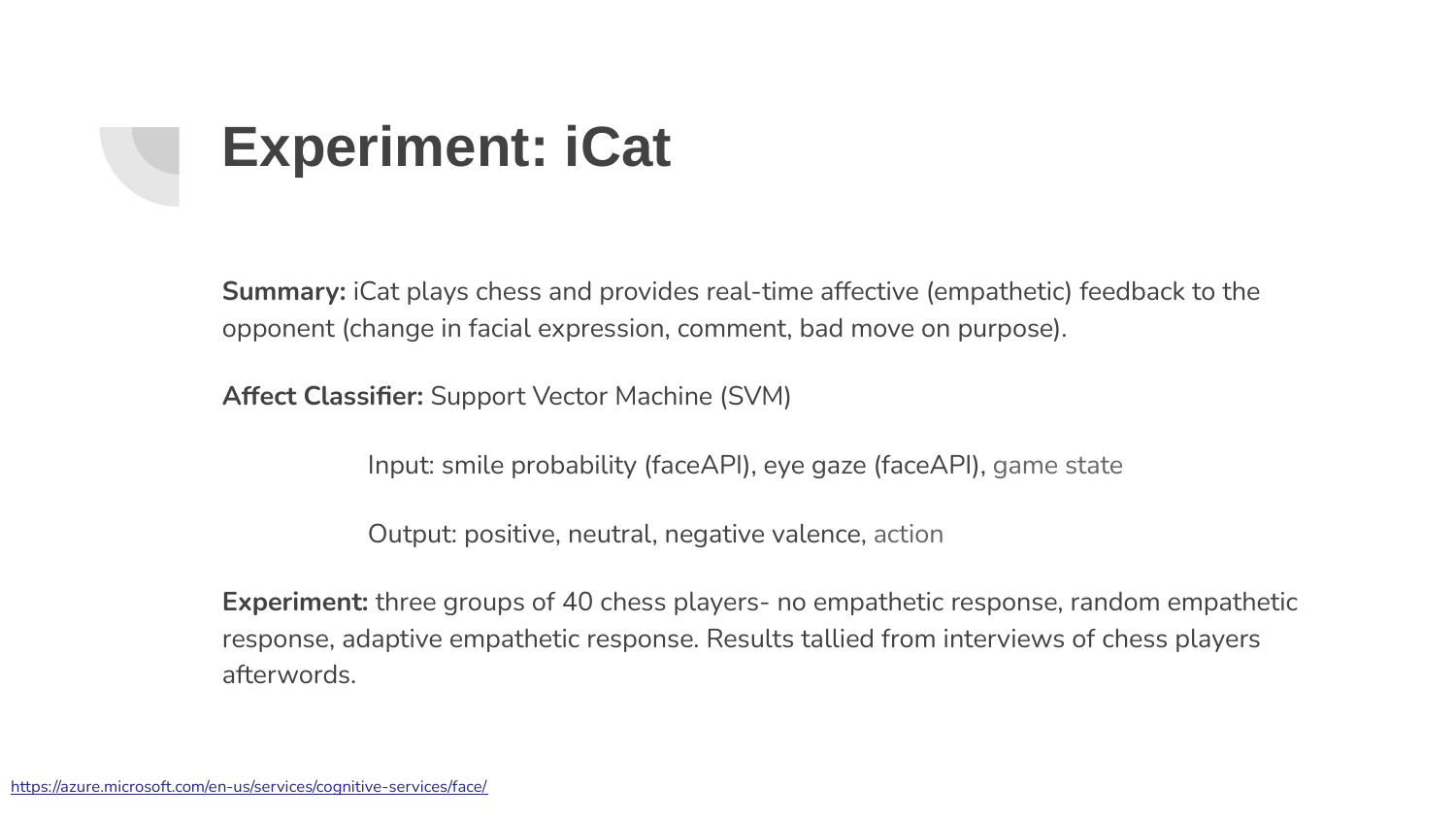

# Experiment: iCat
Summary: iCat plays chess and provides real-time affective (empathetic) feedback to the opponent (change in facial expression, comment, bad move on purpose).
Affect Classifier: Support Vector Machine (SVM)
	Input: smile probability (faceAPI), eye gaze (faceAPI), game state
	Output: positive, neutral, negative valence, action
Experiment: three groups of 40 chess players- no empathetic response, random empathetic response, adaptive empathetic response. Results tallied from interviews of chess players afterwords.

https://azure.microsoft.com/en-us/services/cognitive-services/face/